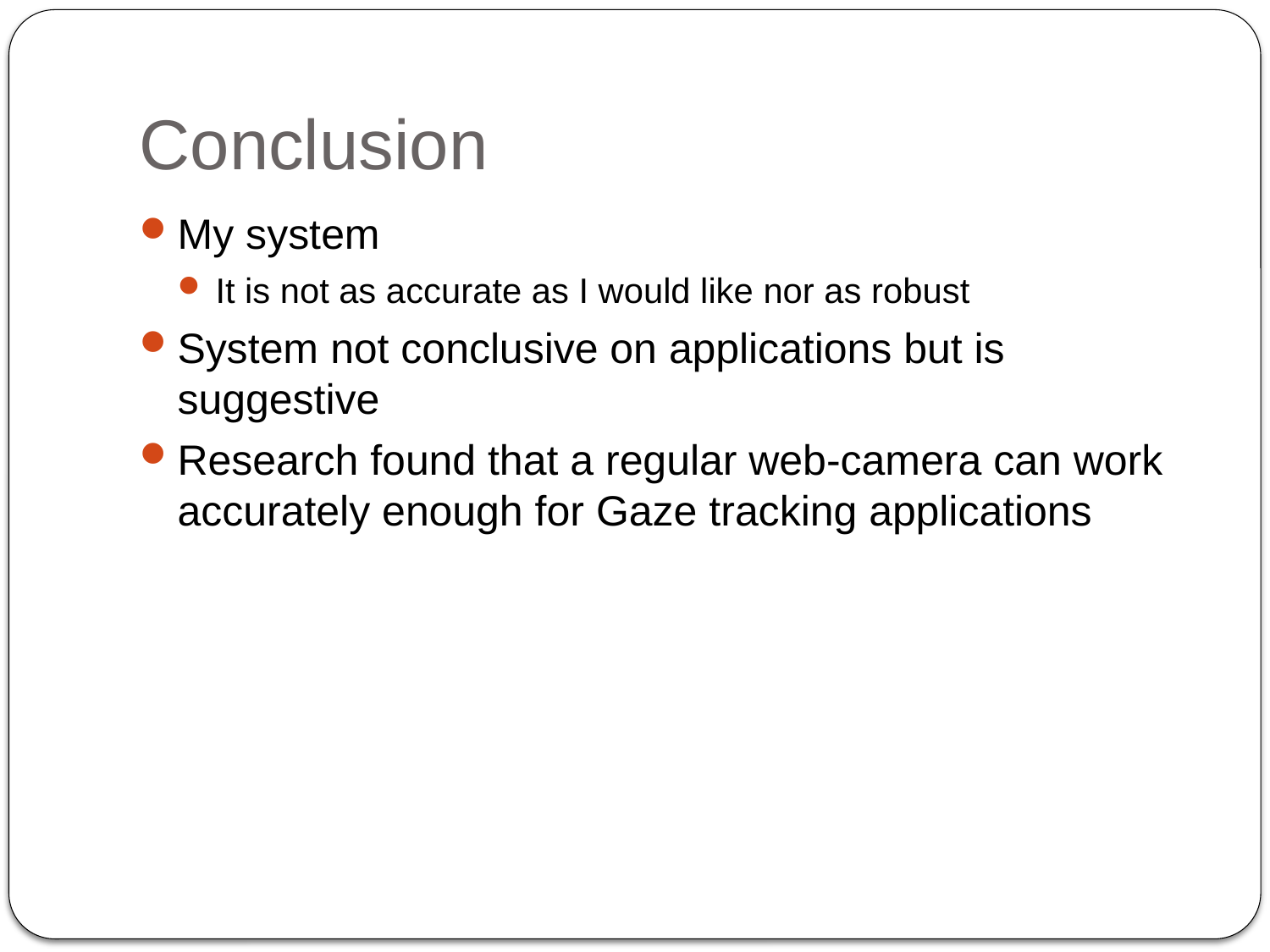

# Conclusion
My system
It is not as accurate as I would like nor as robust
System not conclusive on applications but is suggestive
Research found that a regular web-camera can work accurately enough for Gaze tracking applications